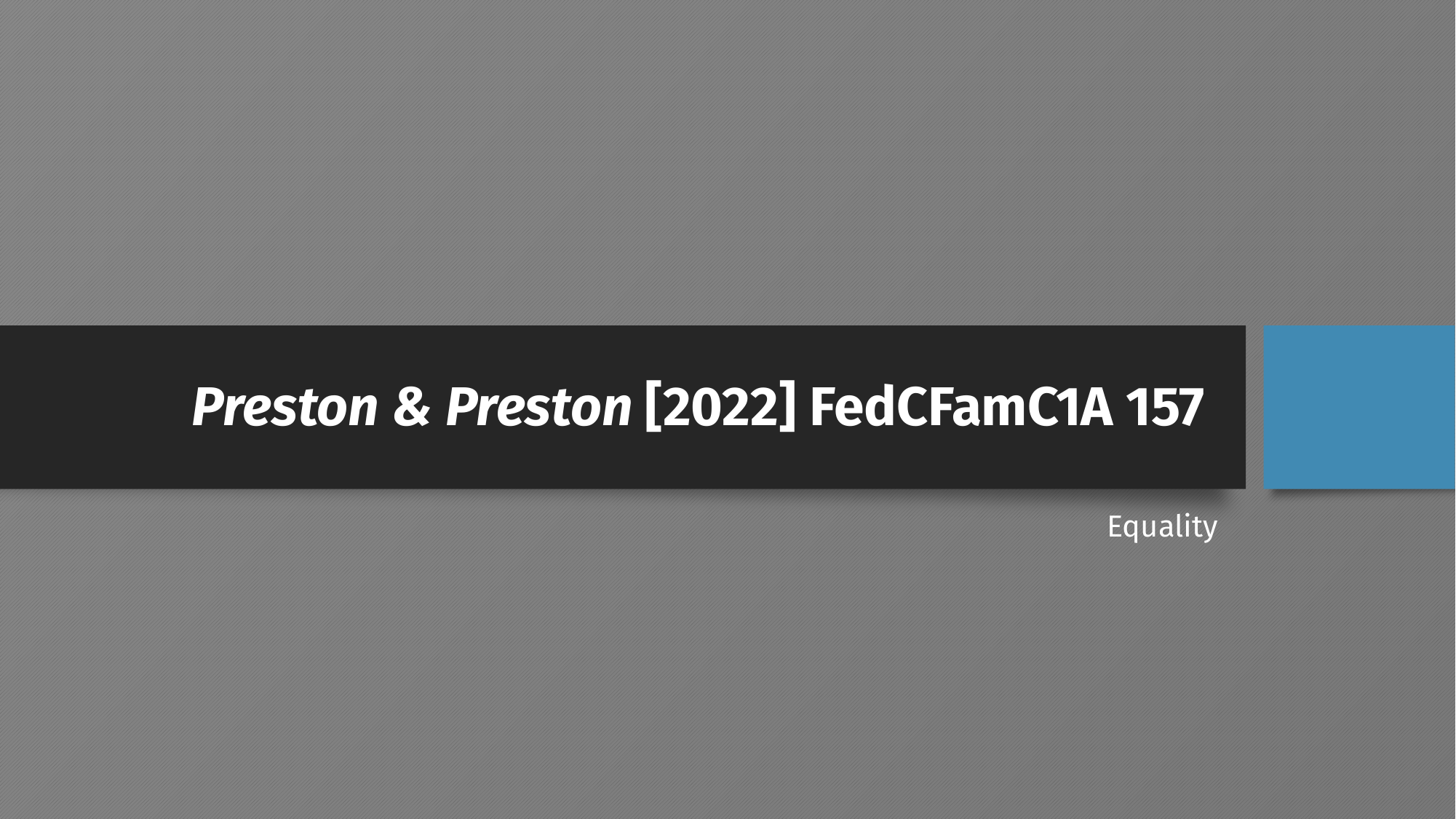

# Preston & Preston [2022] FedCFamC1A 157
Equality